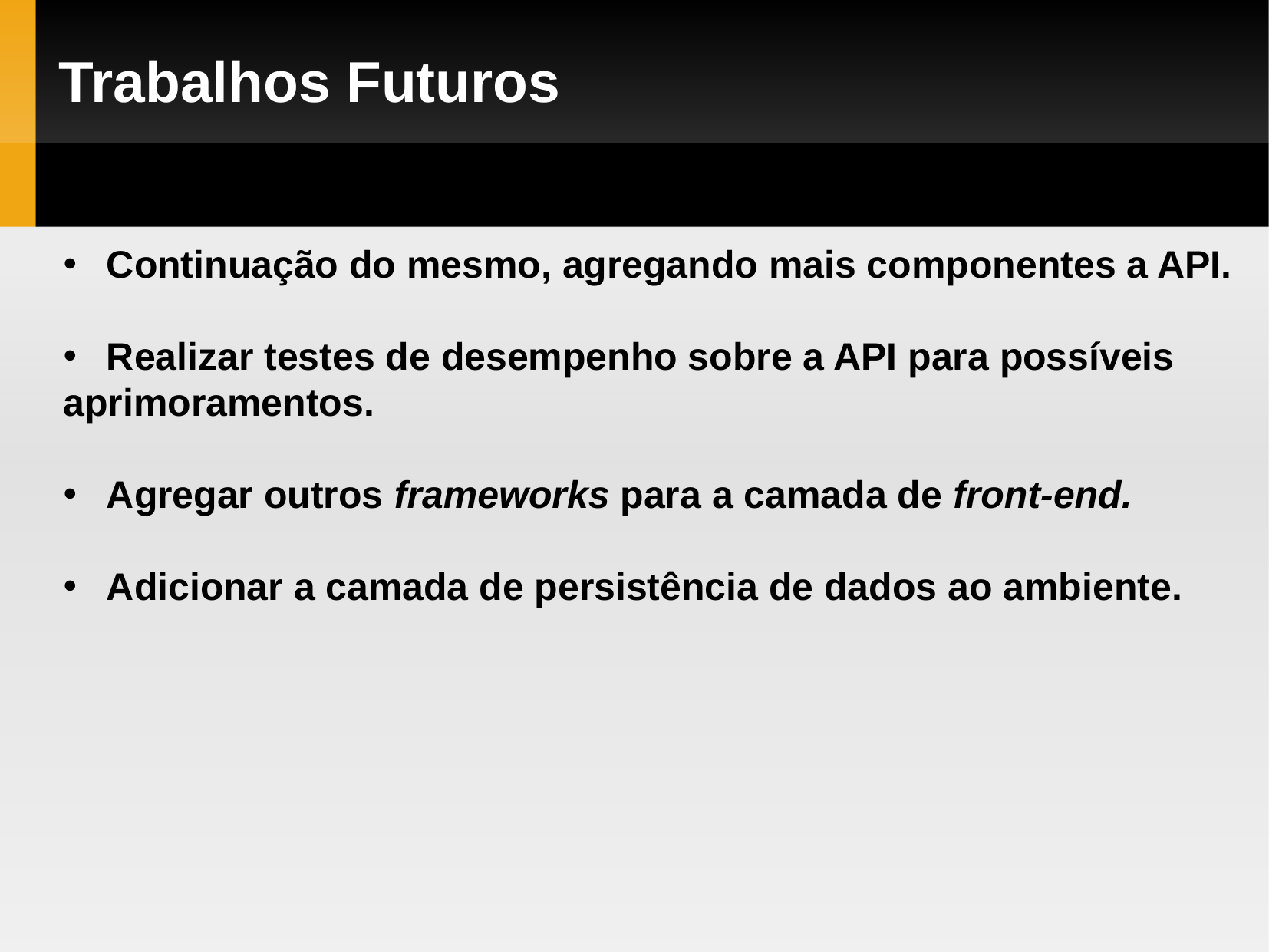

Trabalhos Futuros
Continuação do mesmo, agregando mais componentes a API.
Realizar testes de desempenho sobre a API para possíveis
aprimoramentos.

Agregar outros frameworks para a camada de front-end.

Adicionar a camada de persistência de dados ao ambiente.